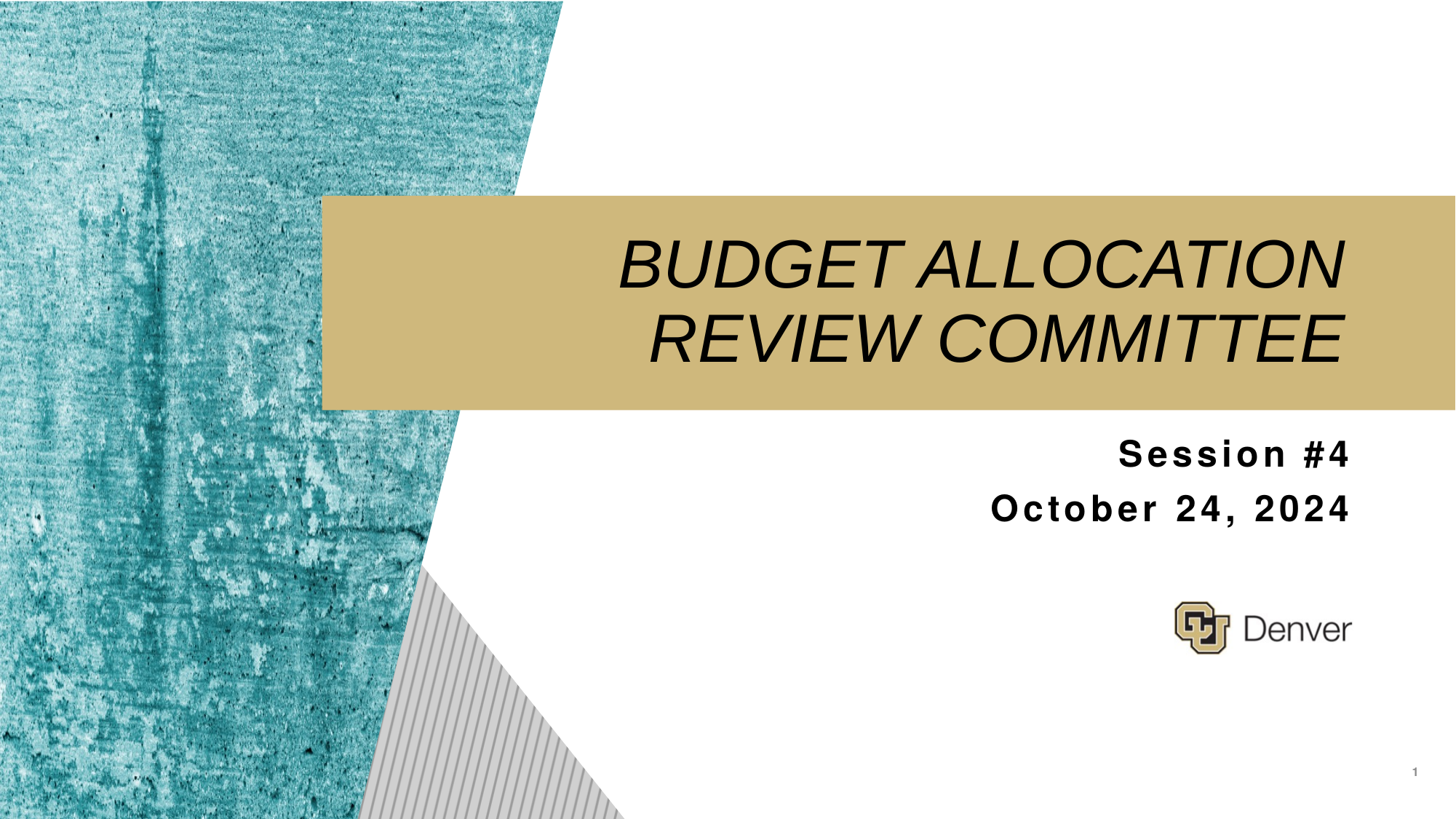

BUDGET ALLOCATION REVIEW COMMITTEE
Session #4
October 24, 2024
1